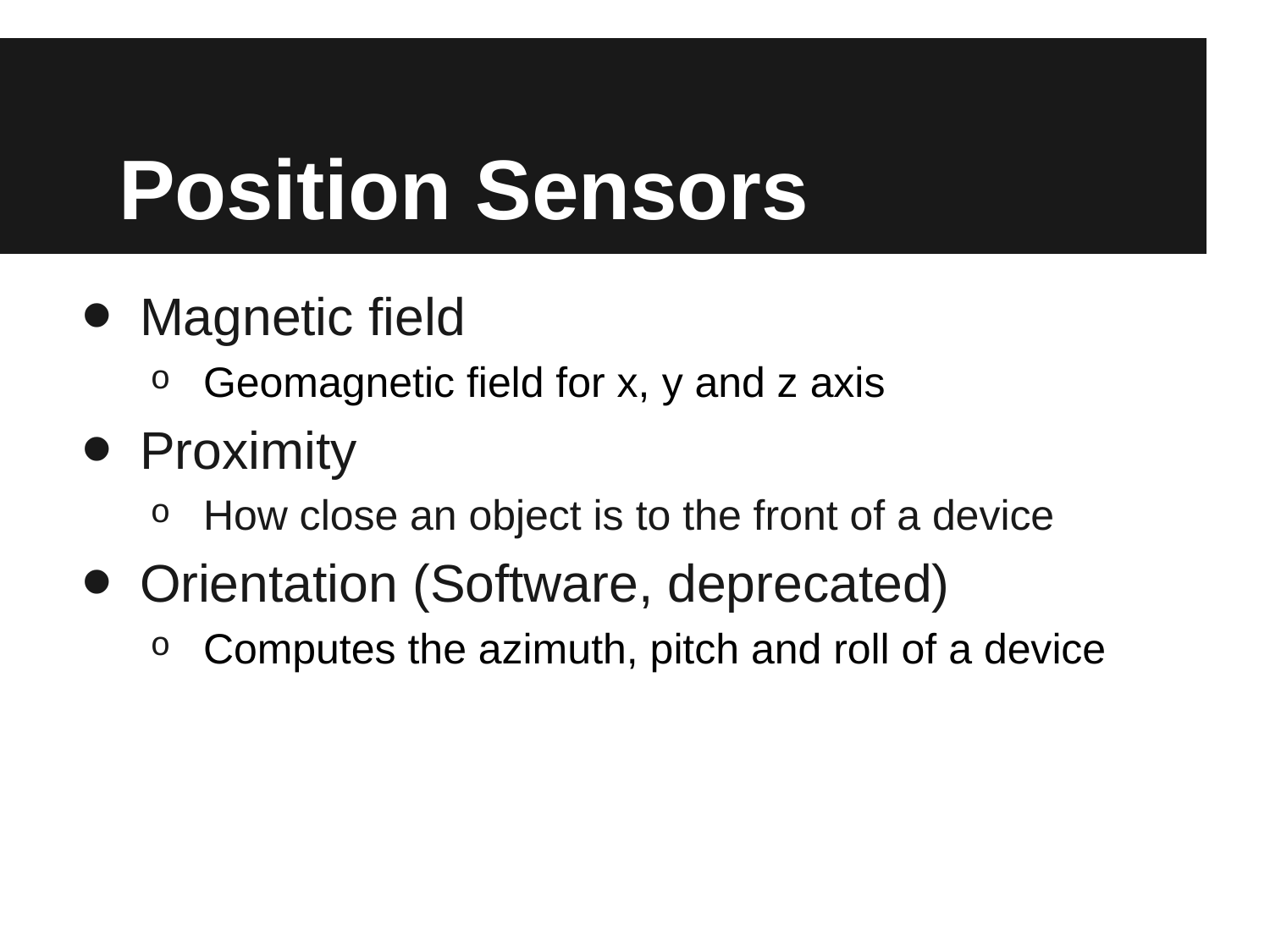

# Position Sensors
Magnetic field
Geomagnetic field for x, y and z axis
Proximity
How close an object is to the front of a device
Orientation (Software, deprecated)
Computes the azimuth, pitch and roll of a device